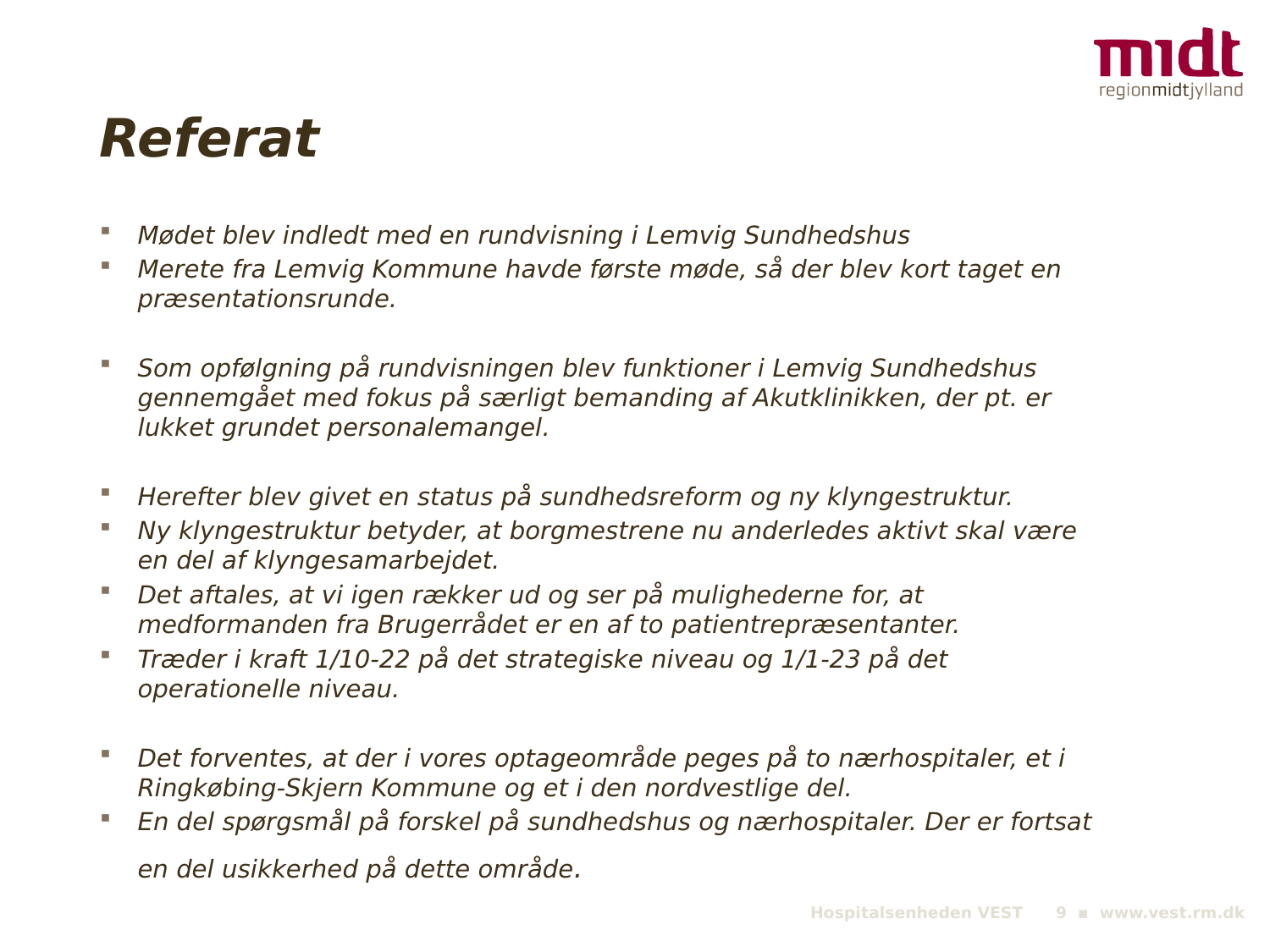

# Referat
Mødet blev indledt med en rundvisning i Lemvig Sundhedshus
Merete fra Lemvig Kommune havde første møde, så der blev kort taget en præsentationsrunde.

Som opfølgning på rundvisningen blev funktioner i Lemvig Sundhedshus gennemgået med fokus på særligt bemanding af Akutklinikken, der pt. er lukket grundet personalemangel.

Herefter blev givet en status på sundhedsreform og ny klyngestruktur.
Ny klyngestruktur betyder, at borgmestrene nu anderledes aktivt skal være en del af klyngesamarbejdet.
Det aftales, at vi igen rækker ud og ser på mulighederne for, at medformanden fra Brugerrådet er en af to patientrepræsentanter.
Træder i kraft 1/10-22 på det strategiske niveau og 1/1-23 på det operationelle niveau.

Det forventes, at der i vores optageområde peges på to nærhospitaler, et i Ringkøbing-Skjern Kommune og et i den nordvestlige del.
En del spørgsmål på forskel på sundhedshus og nærhospitaler. Der er fortsat en del usikkerhed på dette område.
 Hospitalsenheden VEST      9  ▪  www.vest.rm.dk